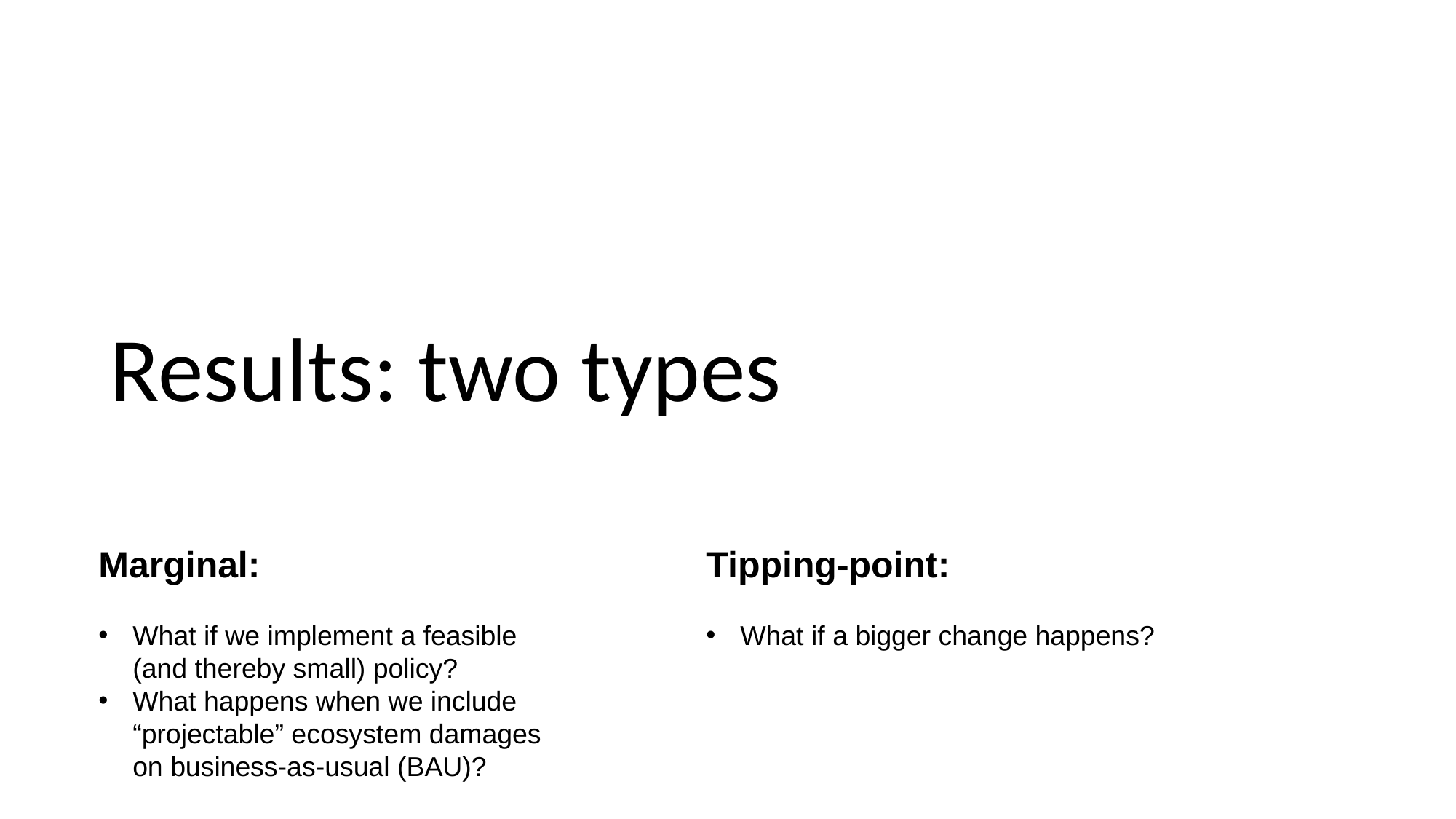

# Results: two types
Marginal:

What if we implement a feasible (and thereby small) policy?
What happens when we include “projectable” ecosystem damages on business-as-usual (BAU)?

Tipping-point:

What if a bigger change happens?